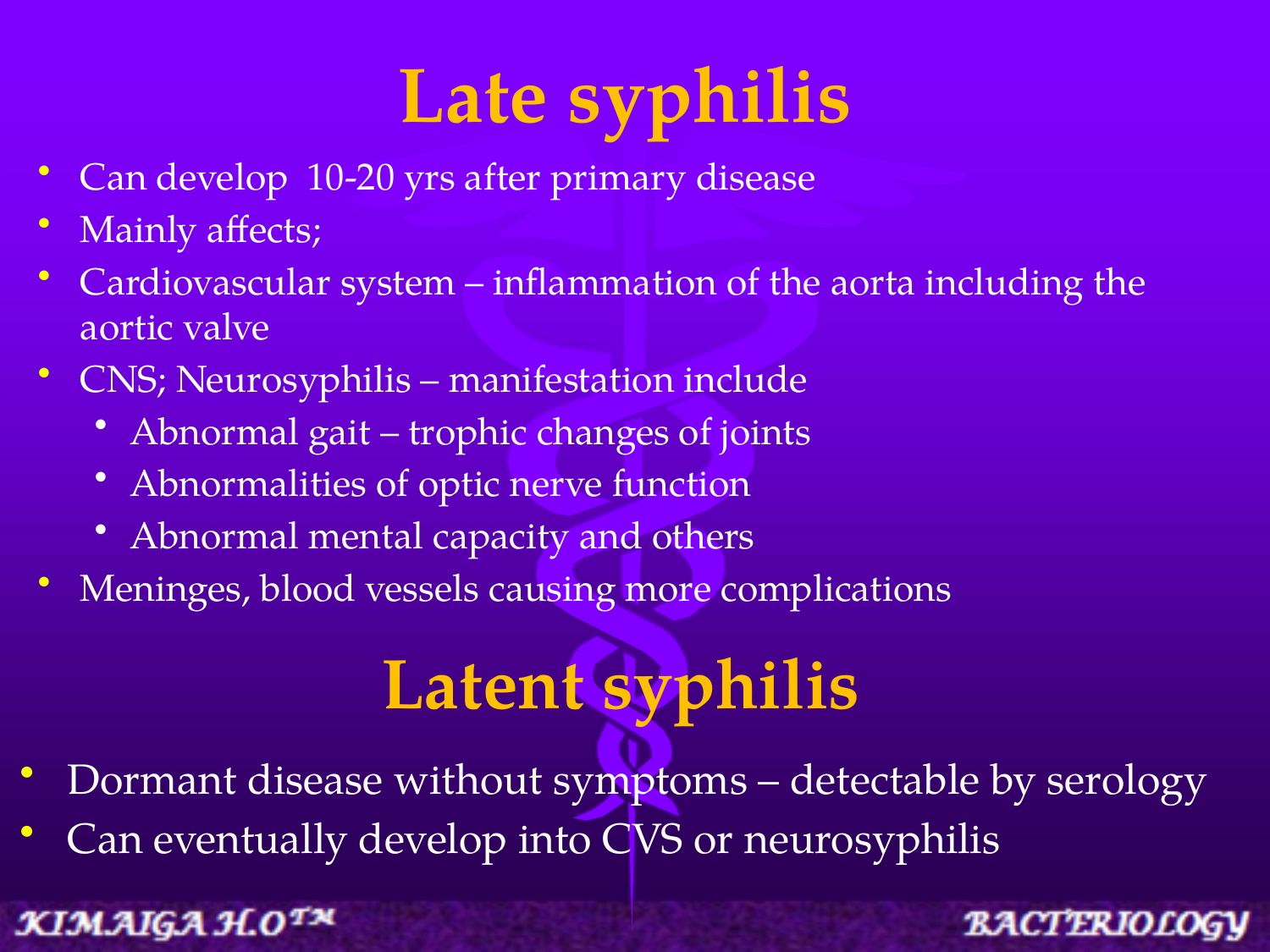

# Late syphilis
Can develop  10-20 yrs after primary disease
Mainly affects;
Cardiovascular system – inflammation of the aorta including the aortic valve
CNS; Neurosyphilis – manifestation include
Abnormal gait – trophic changes of joints
Abnormalities of optic nerve function
Abnormal mental capacity and others
Meninges, blood vessels causing more complications

Latent syphilis
Dormant disease without symptoms – detectable by serology
Can eventually develop into CVS or neurosyphilis